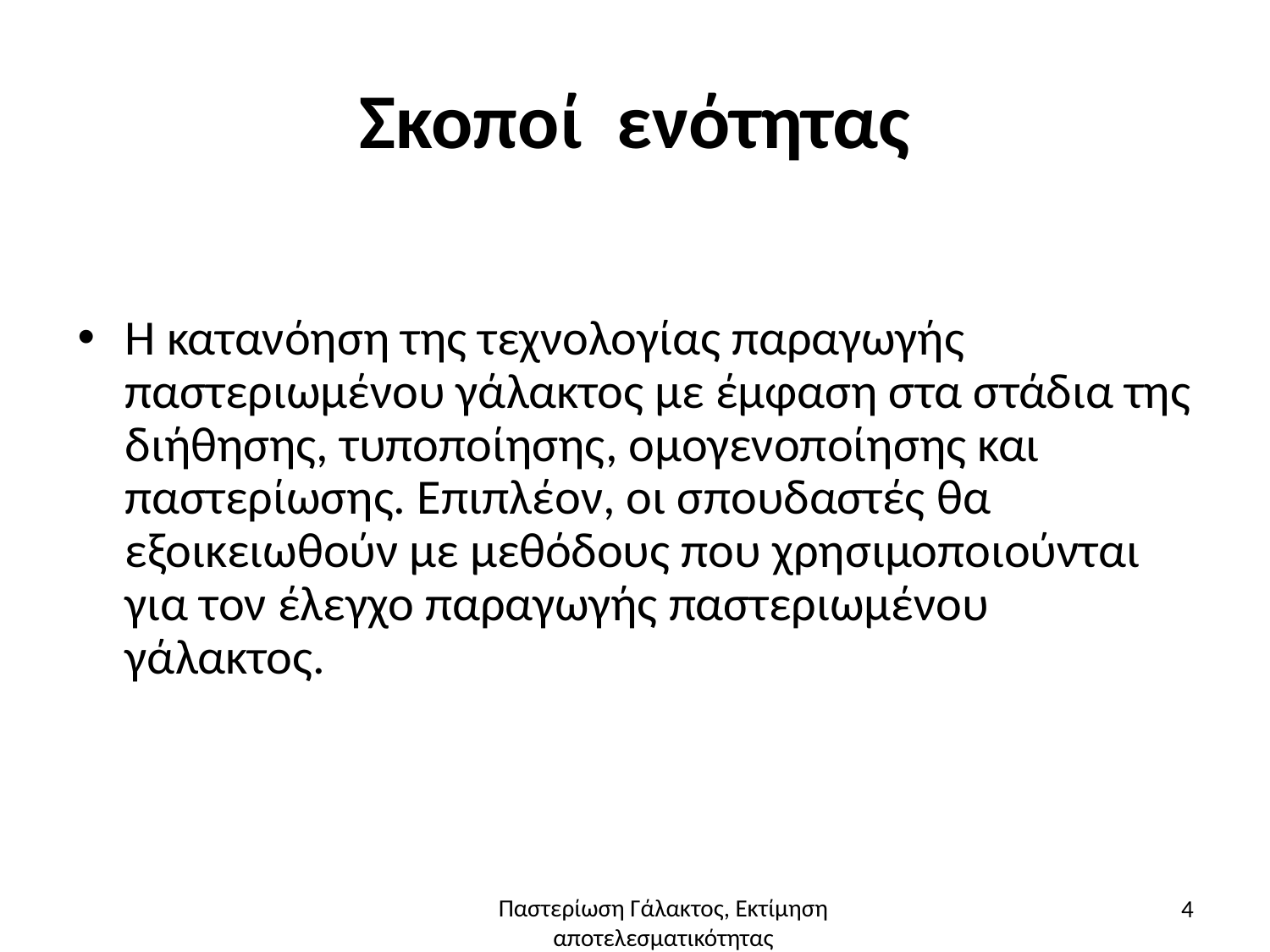

# Σκοποί  ενότητας
Η κατανόηση της τεχνολογίας παραγωγής παστεριωμένου γάλακτος με έμφαση στα στάδια της διήθησης, τυποποίησης, ομογενοποίησης και παστερίωσης. Επιπλέον, οι σπουδαστές θα εξοικειωθούν με μεθόδους που χρησιμοποιούνται για τον έλεγχο παραγωγής παστεριωμένου γάλακτος.
4
Παστερίωση Γάλακτος, Εκτίμηση αποτελεσματικότητας